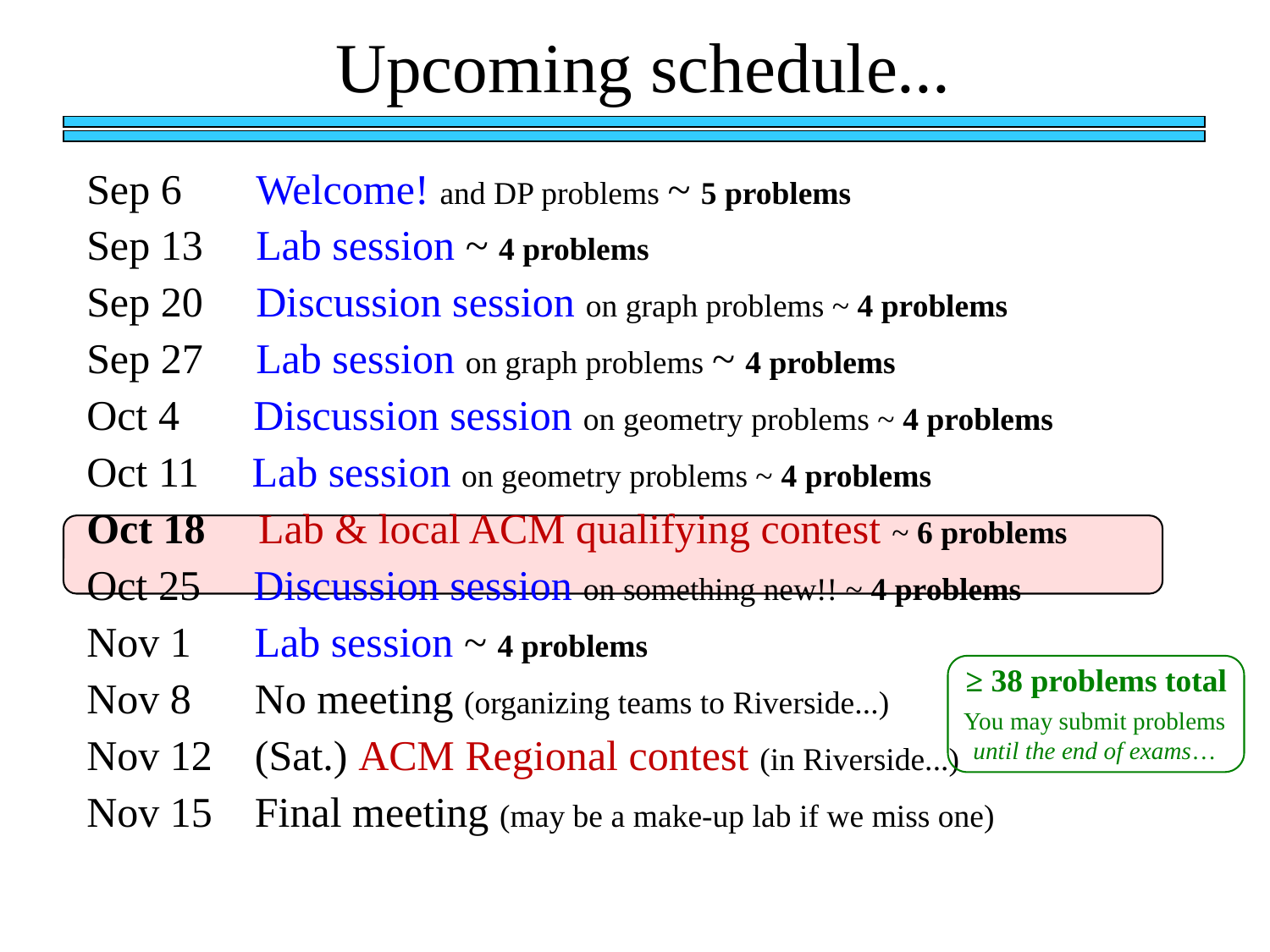

Upcoming schedule...

Sep 6       Welcome! and DP problems ~ 5 problems
Sep 13	    Lab session ~ 4 problems
Sep 20	    Discussion session on graph problems ~ 4 problems
Sep 27     Lab session on graph problems ~ 4 problems
Oct 4       Discussion session on geometry problems ~ 4 problems
Oct 11     Lab session on geometry problems ~ 4 problems
Oct 18     Lab & local ACM qualifying contest ~ 6 problems
Oct 25     Discussion session on something new!! ~ 4 problems
Nov 1      Lab session ~ 4 problems
Nov 8      No meeting (organizing teams to Riverside...)
Nov 12    (Sat.) ACM Regional contest (in Riverside...)
Nov 15    Final meeting (may be a make-up lab if we miss one)

≥ 38 problems total

You may submit problems until the end of exams…